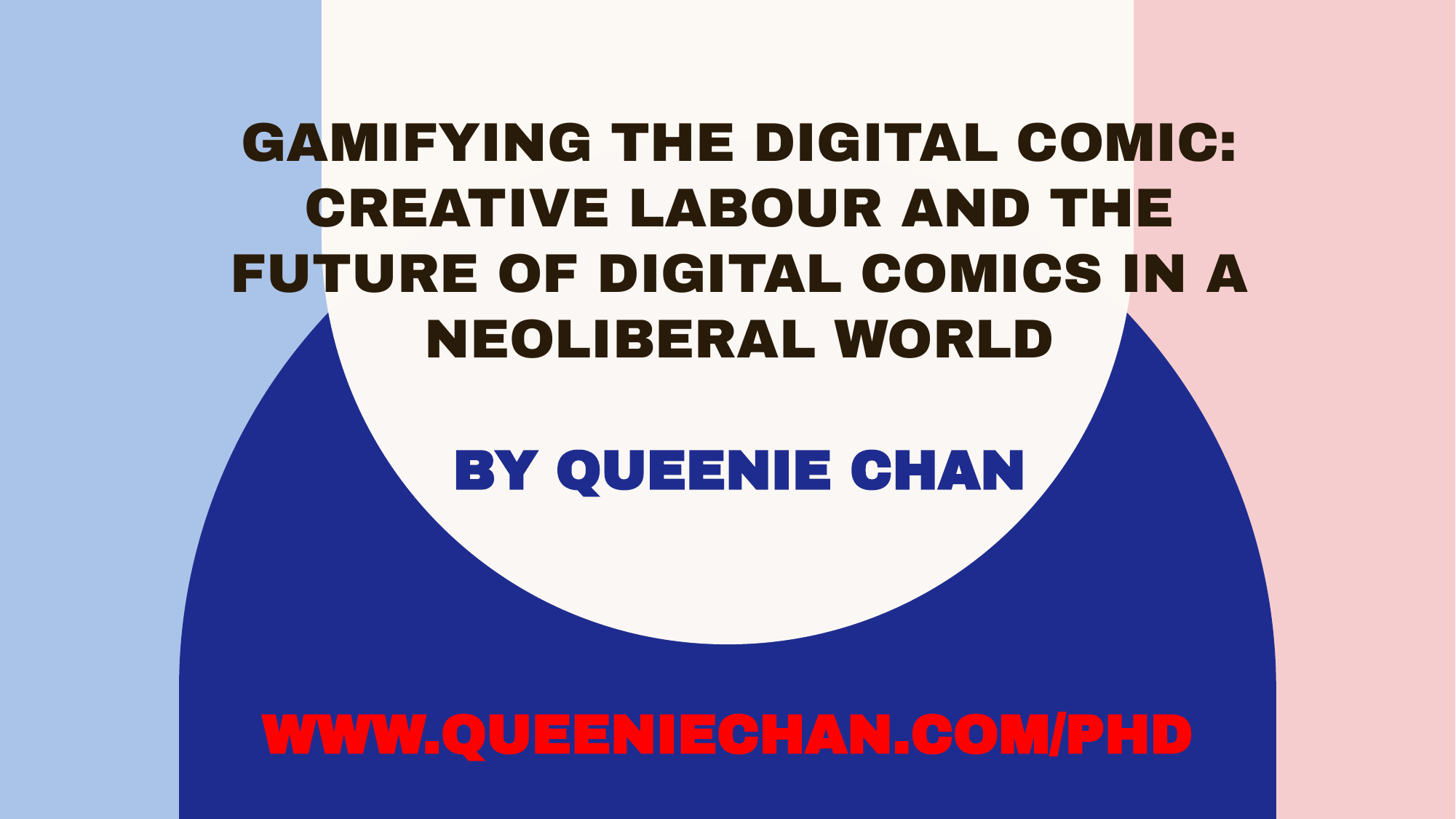

# Gamifying the Digital Comic: Creative Labour and the Future of Digital Comics in a Neoliberal World by Queenie Chan
www.queeniechan.com/phd